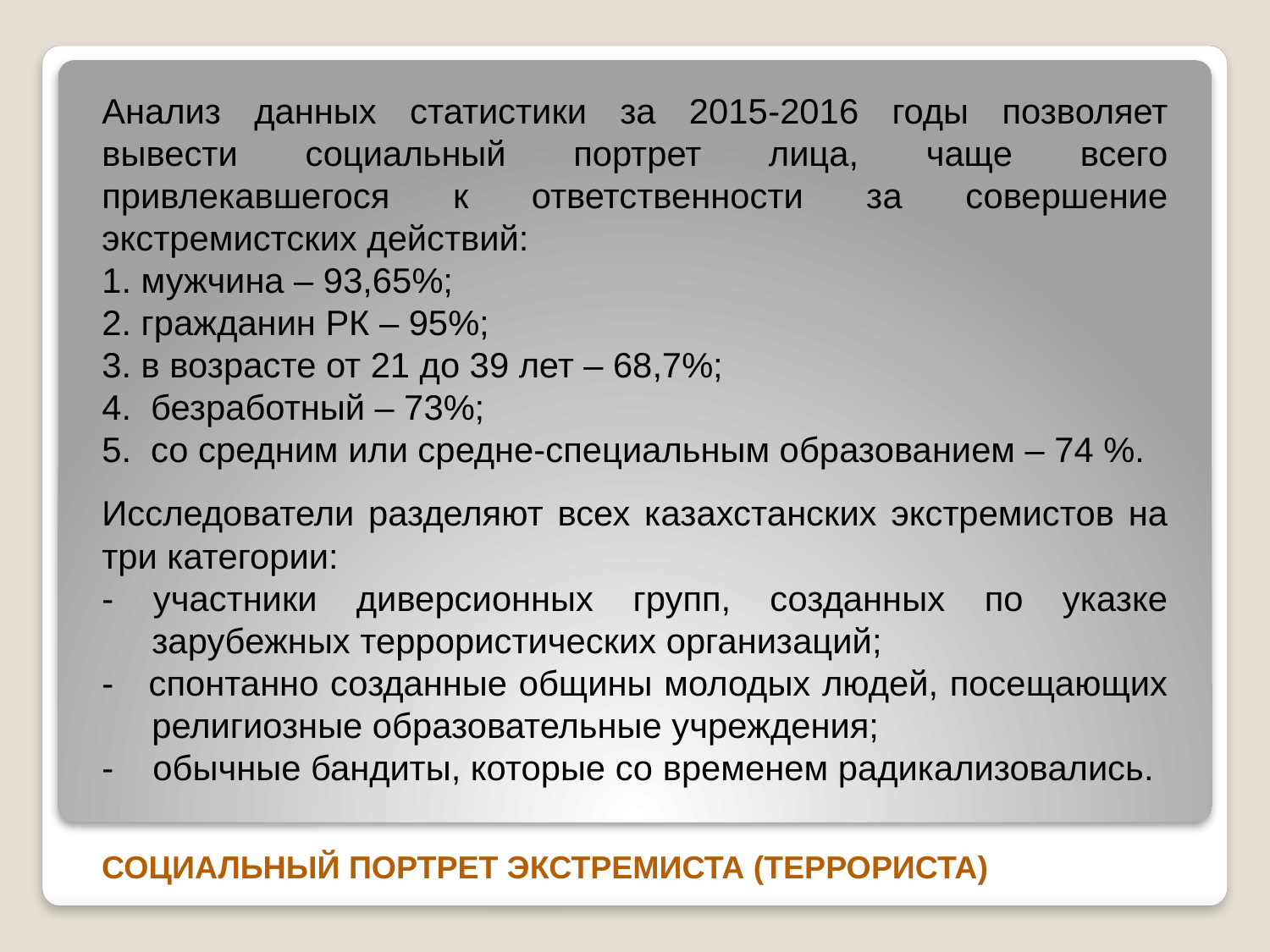

Анализ данных статистики за 2015-2016 годы позволяет вывести социальный портрет лица, чаще всего привлекавшегося к ответственности за совершение экстремистских действий:
1. мужчина – 93,65%;
2. гражданин РК – 95%;
3. в возрасте от 21 до 39 лет – 68,7%;
4.  безработный – 73%;
5.  со средним или средне-специальным образованием – 74 %.
Исследователи разделяют всех казахстанских экстремистов на три категории:
- участники диверсионных групп, созданных по указке зарубежных террористических организаций;
-   спонтанно созданные общины молодых людей, посещающих религиозные образовательные учреждения;
-    обычные бандиты, которые со временем радикализовались.
СОЦИАЛЬНЫЙ ПОРТРЕТ ЭКСТРЕМИСТА (ТЕРРОРИСТА)